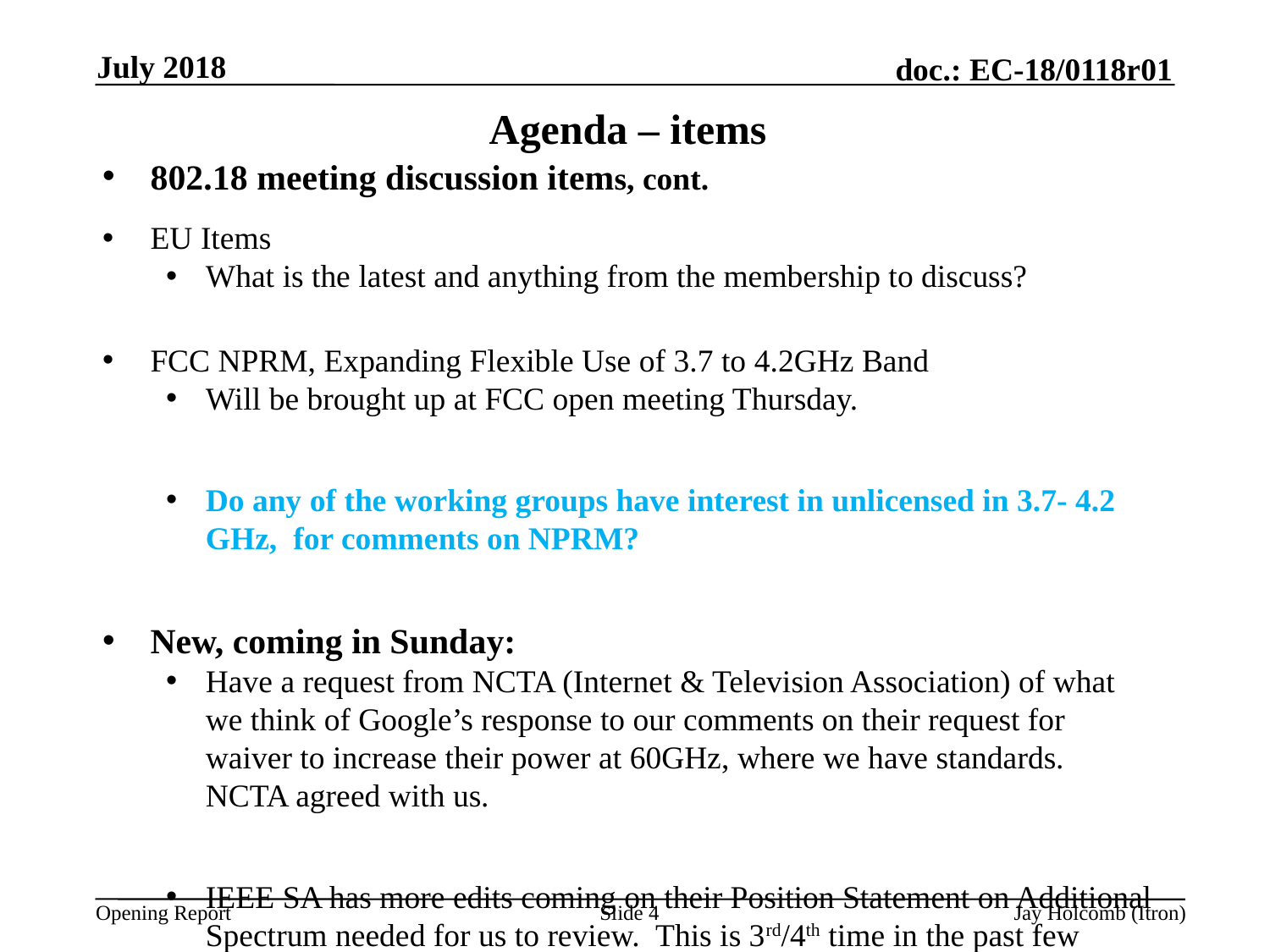

July 2018
# Agenda – items
802.18 meeting discussion items, cont.

EU Items
What is the latest and anything from the membership to discuss?

FCC NPRM, Expanding Flexible Use of 3.7 to 4.2GHz Band
Will be brought up at FCC open meeting Thursday.

Do any of the working groups have interest in unlicensed in 3.7- 4.2 GHz,  for comments on NPRM?

New, coming in Sunday:
Have a request from NCTA (Internet & Television Association) of what we think of Google’s response to our comments on their request for waiver to increase their power at 60GHz, where we have standards.  NCTA agreed with us.

IEEE SA has more edits coming on their Position Statement on Additional Spectrum needed for us to review.  This is 3rd/4th time in the past few months.
Slide 4
Jay Holcomb (Itron)